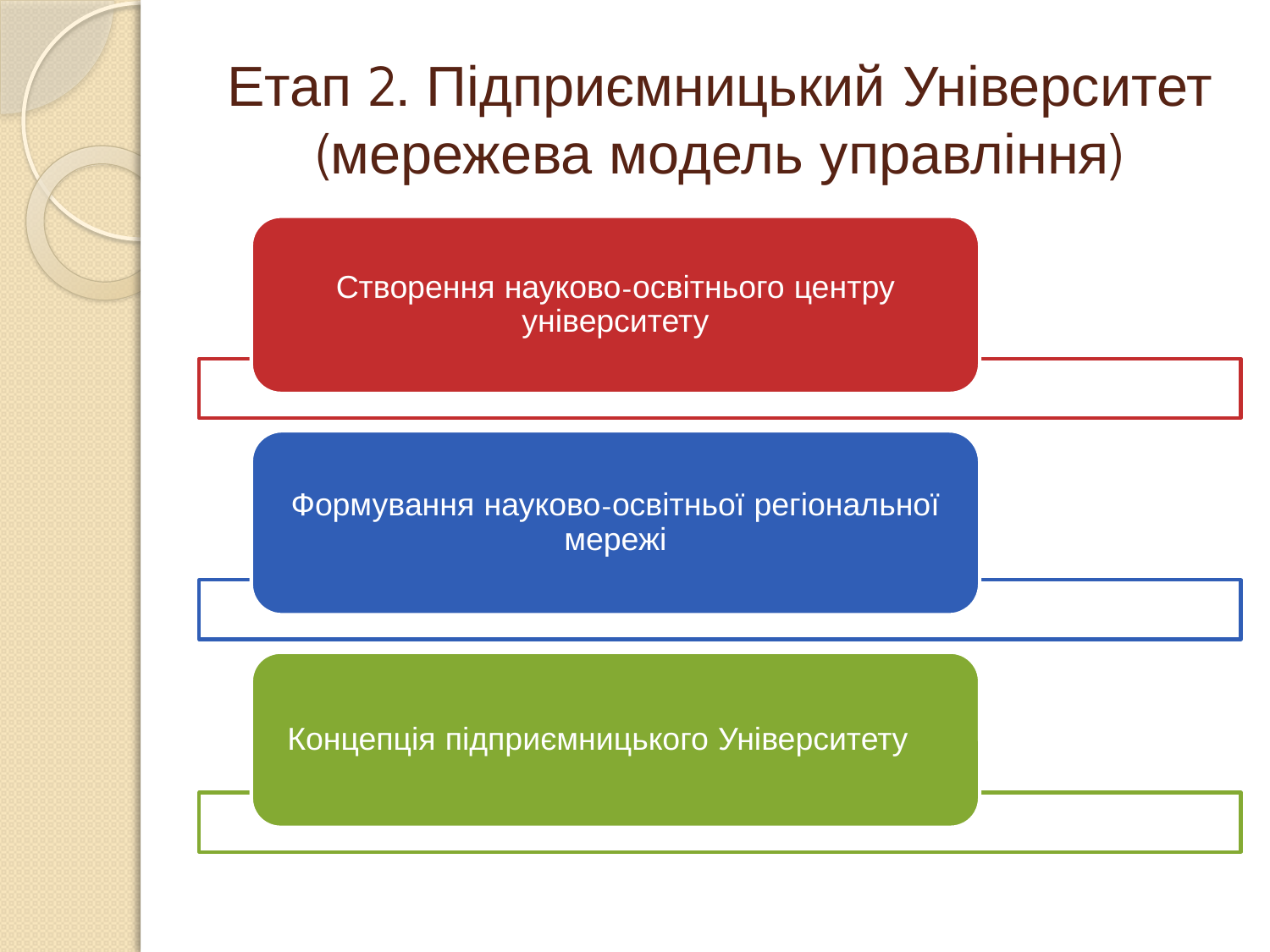

# Етап 2. Підприємницький Університет (мережева модель управління)
Створення науково-освітнього центру університету
Формування науково-освітньої регіональної мережі
Концепція підприємницького Університету